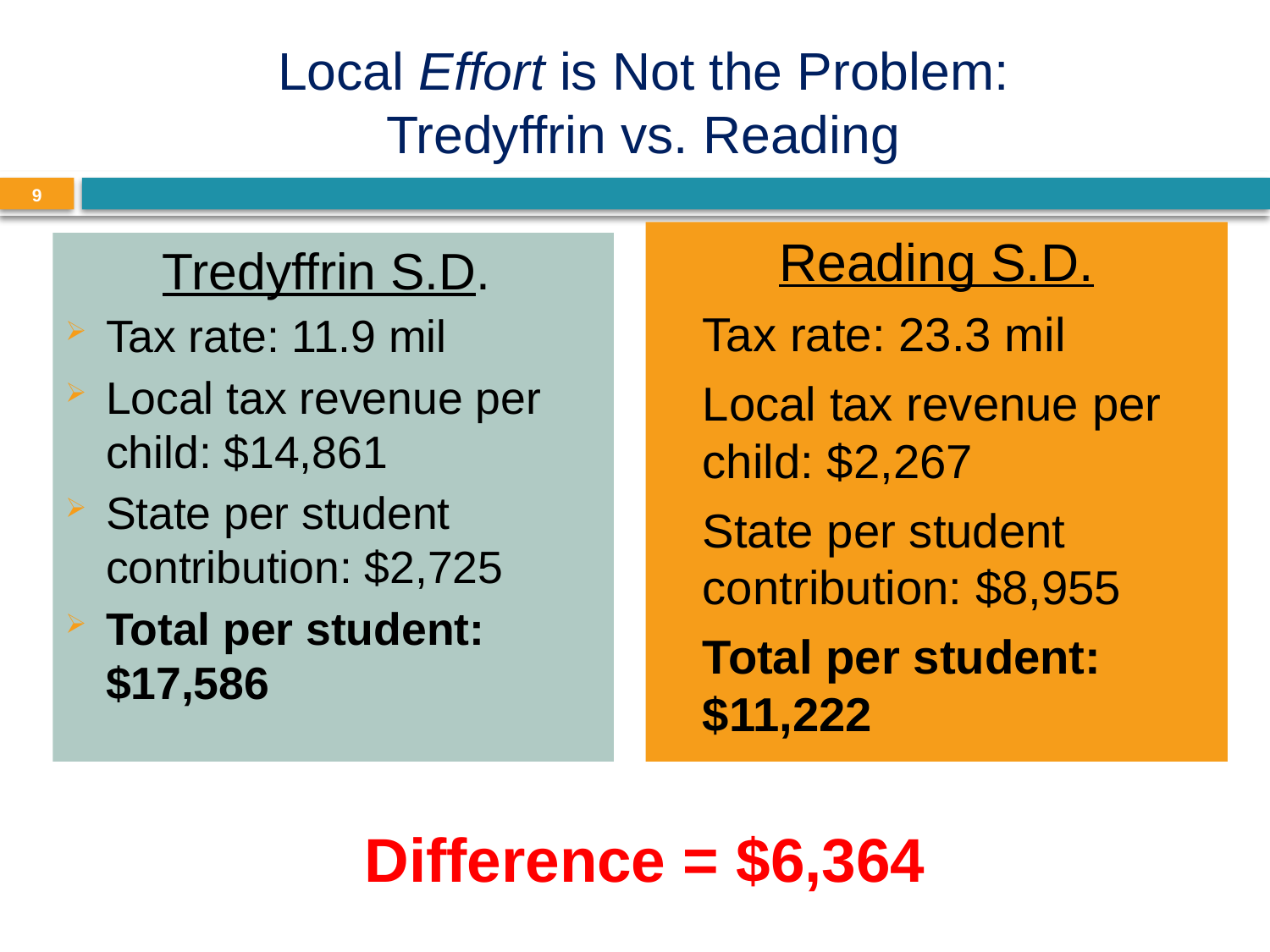

Local Effort is Not the Problem:
Tredyffrin vs. Reading
9
Reading S.D.
Tax rate: 23.3 mil
Local tax revenue per child: $2,267
State per student contribution: $8,955
Total per student: $11,222

Tredyffrin S.D.
Tax rate: 11.9 mil
Local tax revenue per child: $14,861
State per student contribution: $2,725
Total per student: $17,586

Difference = $6,364